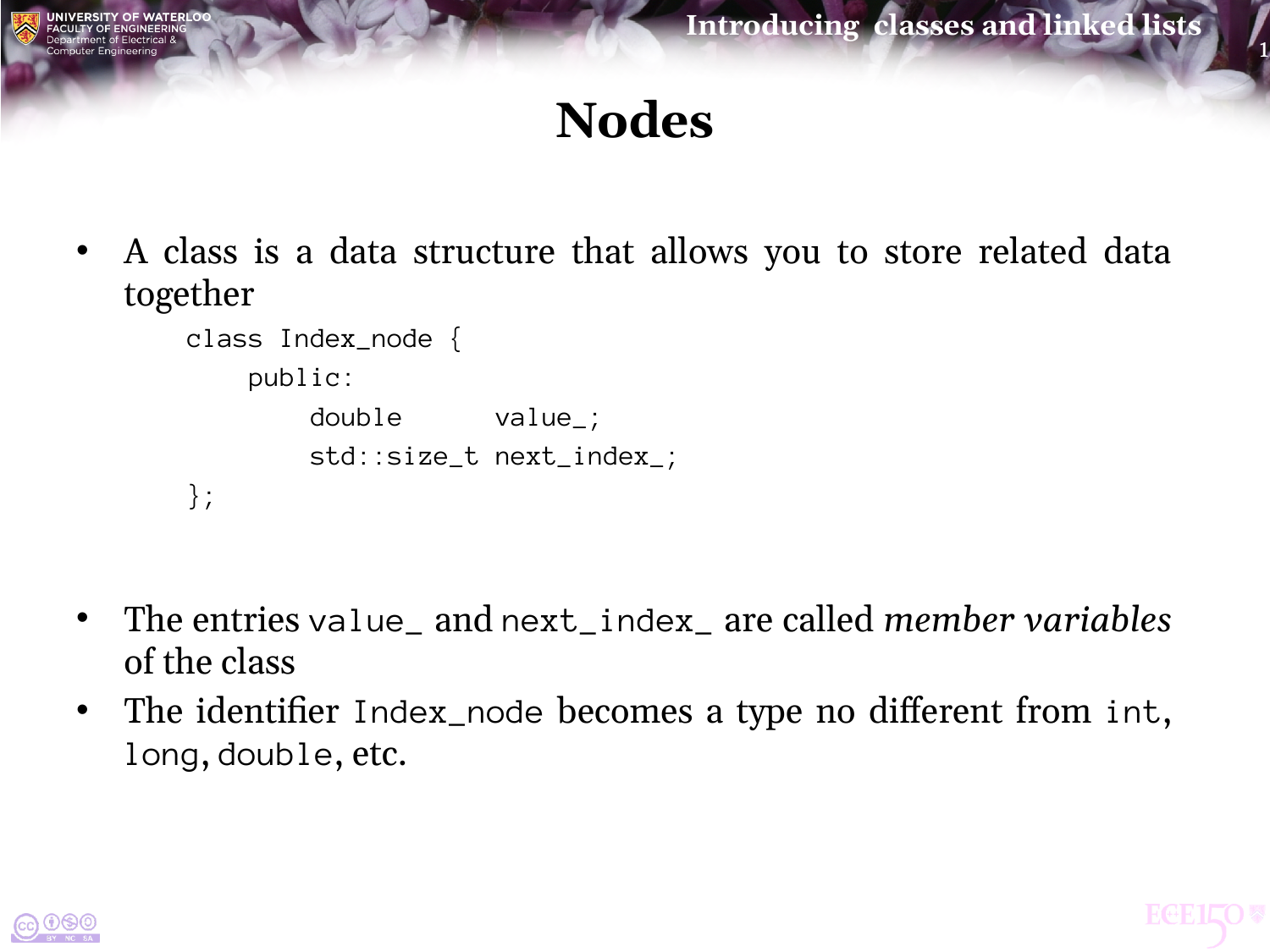

# Nodes
A class is a data structure that allows you to store related data together
class Index_node {
    public:
        double      value_;
        std::size_t next_index_;
};

The entries value_ and next_index_ are called member variables of the class
The identifier Index_node becomes a type no different from int, long, double, etc.